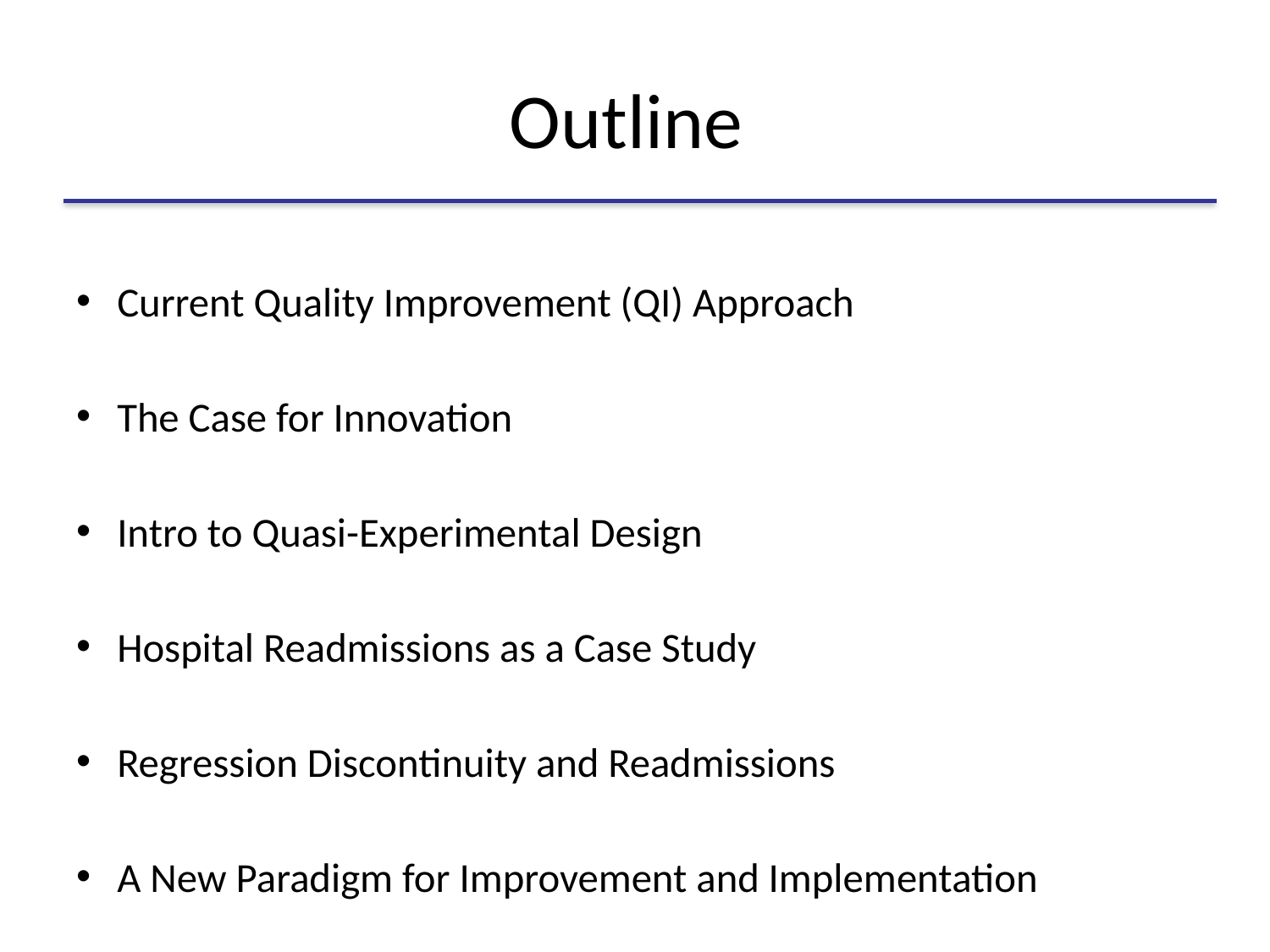

# Outline

Current Quality Improvement (QI) Approach

The Case for Innovation

Intro to Quasi-Experimental Design

Hospital Readmissions as a Case Study

Regression Discontinuity and Readmissions

A New Paradigm for Improvement and Implementation